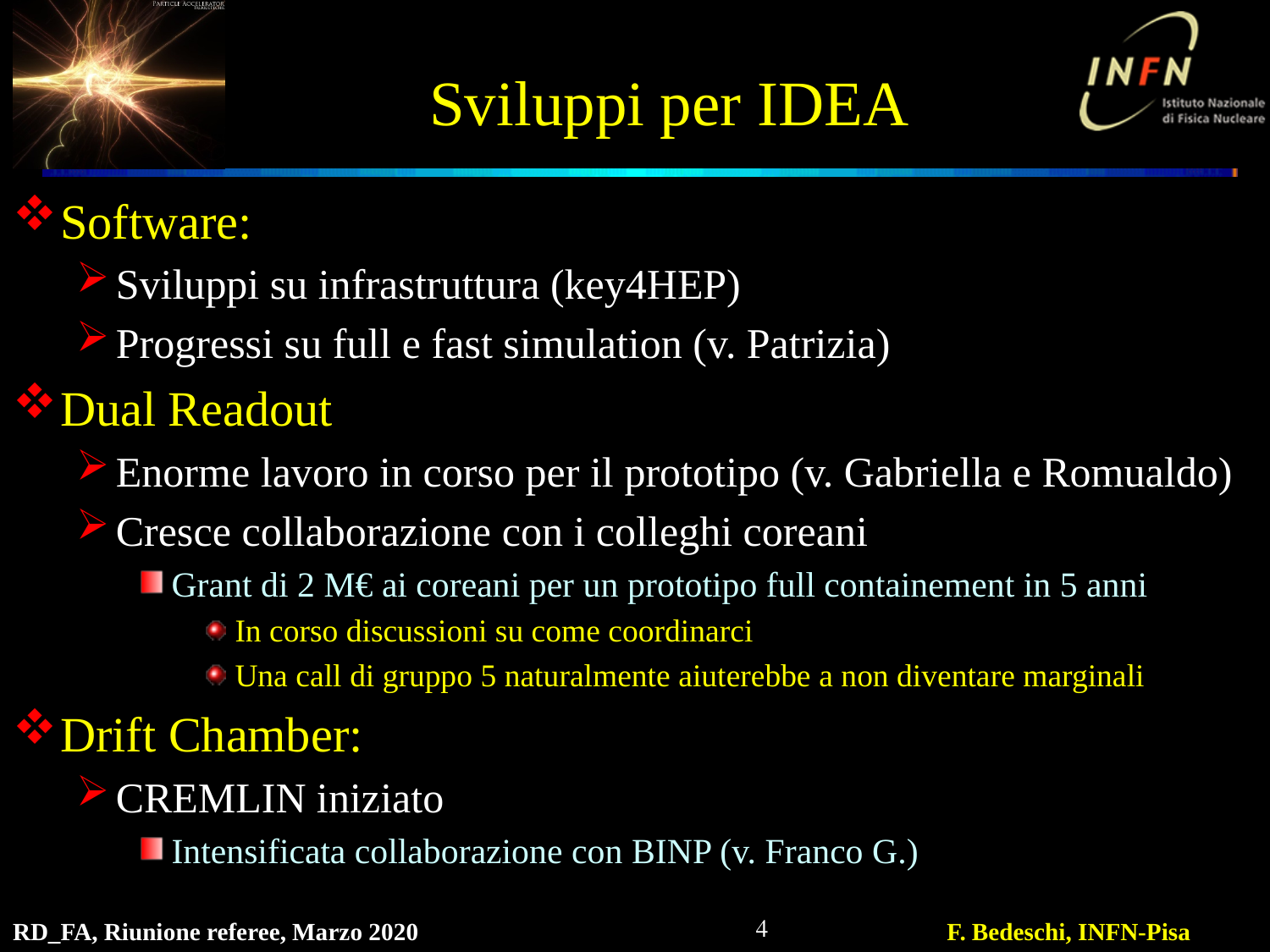

# Sviluppi per IDEA
Software:
Sviluppi su infrastruttura (key4HEP)
Progressi su full e fast simulation (v. Patrizia)
Dual Readout
Enorme lavoro in corso per il prototipo (v. Gabriella e Romualdo)
Cresce collaborazione con i colleghi coreani
Grant di 2 M€ ai coreani per un prototipo full containement in 5 anni
In corso discussioni su come coordinarci
Una call di gruppo 5 naturalmente aiuterebbe a non diventare marginali
Drift Chamber:
CREMLIN iniziato
Intensificata collaborazione con BINP (v. Franco G.)
4
RD_FA, Riunione referee, Marzo 2020
F. Bedeschi, INFN-Pisa